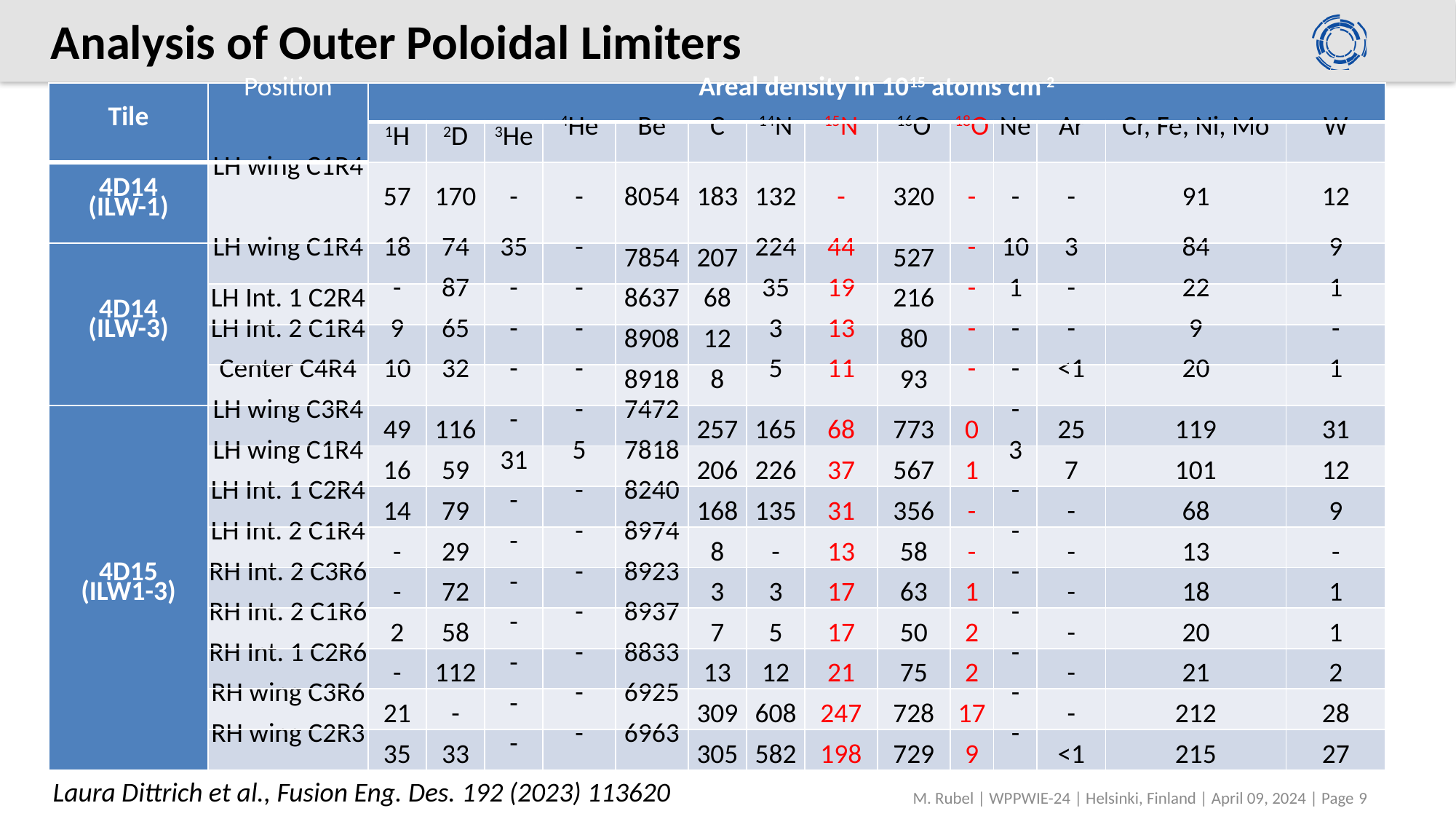

# Analysis of Outer Poloidal Limiters
| Tile | Position | Areal density in 1015 atoms cm-2 |  |  |  |  |  |  |  |  |  |  |  |  |  |
| --- | --- | --- | --- | --- | --- | --- | --- | --- | --- | --- | --- | --- | --- | --- | --- |
|  |  | 1H | 2D | 3He | 4He | Be | C | 14N | 15N | 16O | 18O | Ne | Ar | Cr, Fe, Ni, Mo | W |
| 4D14 (ILW-1) | LH wing C1R4 | 57 | 170 | - | - | 8054 | 183 | 132 | - | 320 | - | - | - | 91 | 12 |
| 4D14 (ILW-3) | LH wing C1R4 | 18 | 74 | 35 | - | 7854 | 207 | 224 | 44 | 527 | - | 10 | 3 | 84 | 9 |
|  | LH Int. 1 C2R4 | - | 87 | - | - | 8637 | 68 | 35 | 19 | 216 | - | 1 | - | 22 | 1 |
|  | LH Int. 2 C1R4 | 9 | 65 | - | - | 8908 | 12 | 3 | 13 | 80 | - | - | - | 9 | - |
|  | Center C4R4 | 10 | 32 | - | - | 8918 | 8 | 5 | 11 | 93 | - | - | <1 | 20 | 1 |
| 4D15 (ILW1-3) | LH wing C3R4 | 49 | 116 | - | - | 7472 | 257 | 165 | 68 | 773 | 0 | - | 25 | 119 | 31 |
|  | LH wing C1R4 | 16 | 59 | 31 | 5 | 7818 | 206 | 226 | 37 | 567 | 1 | 3 | 7 | 101 | 12 |
|  | LH Int. 1 C2R4 | 14 | 79 | - | - | 8240 | 168 | 135 | 31 | 356 | - | - | - | 68 | 9 |
|  | LH Int. 2 C1R4 | - | 29 | - | - | 8974 | 8 | - | 13 | 58 | - | - | - | 13 | - |
|  | RH Int. 2 C3R6 | - | 72 | - | - | 8923 | 3 | 3 | 17 | 63 | 1 | - | - | 18 | 1 |
|  | RH Int. 2 C1R6 | 2 | 58 | - | - | 8937 | 7 | 5 | 17 | 50 | 2 | - | - | 20 | 1 |
|  | RH Int. 1 C2R6 | - | 112 | - | - | 8833 | 13 | 12 | 21 | 75 | 2 | - | - | 21 | 2 |
|  | RH wing C3R6 | 21 | - | - | - | 6925 | 309 | 608 | 247 | 728 | 17 | - | - | 212 | 28 |
|  | RH wing C2R3 | 35 | 33 | - | - | 6963 | 305 | 582 | 198 | 729 | 9 | - | <1 | 215 | 27 |
Laura Dittrich et al., Fusion Eng. Des. 192 (2023) 113620
M. Rubel | WPPWIE-24 | Helsinki, Finland | April 09, 2024 | Page 9